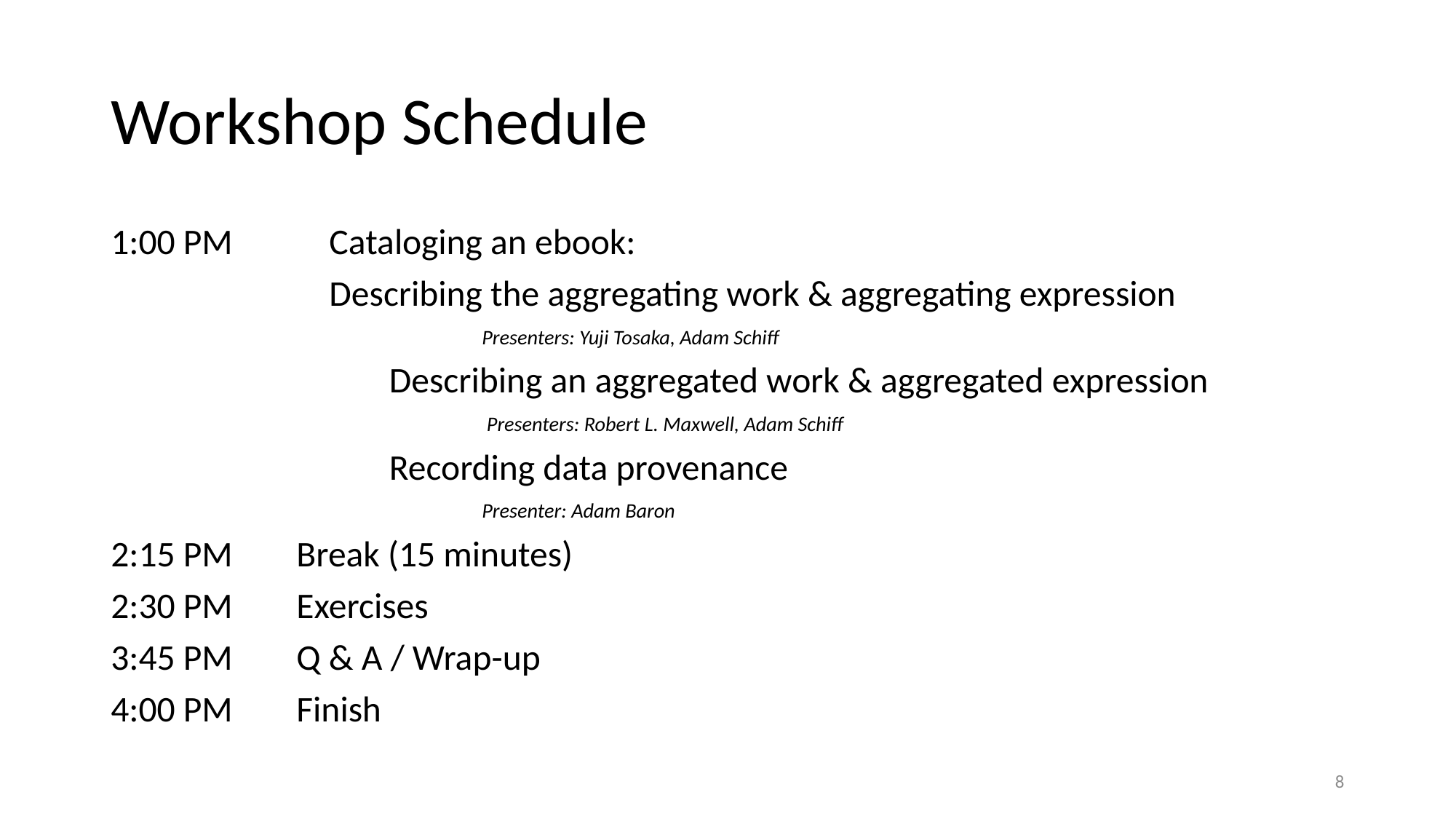

# Workshop Schedule
1:00 PM	Cataloging an ebook:
		Describing the aggregating work & aggregating expression
				Presenters: Yuji Tosaka, Adam Schiff
			Describing an aggregated work & aggregated expression
				 Presenters: Robert L. Maxwell, Adam Schiff
			Recording data provenance
				Presenter: Adam Baron
2:15 PM	Break (15 minutes)
2:30 PM	Exercises
3:45 PM	Q & A / Wrap-up
4:00 PM	Finish
8